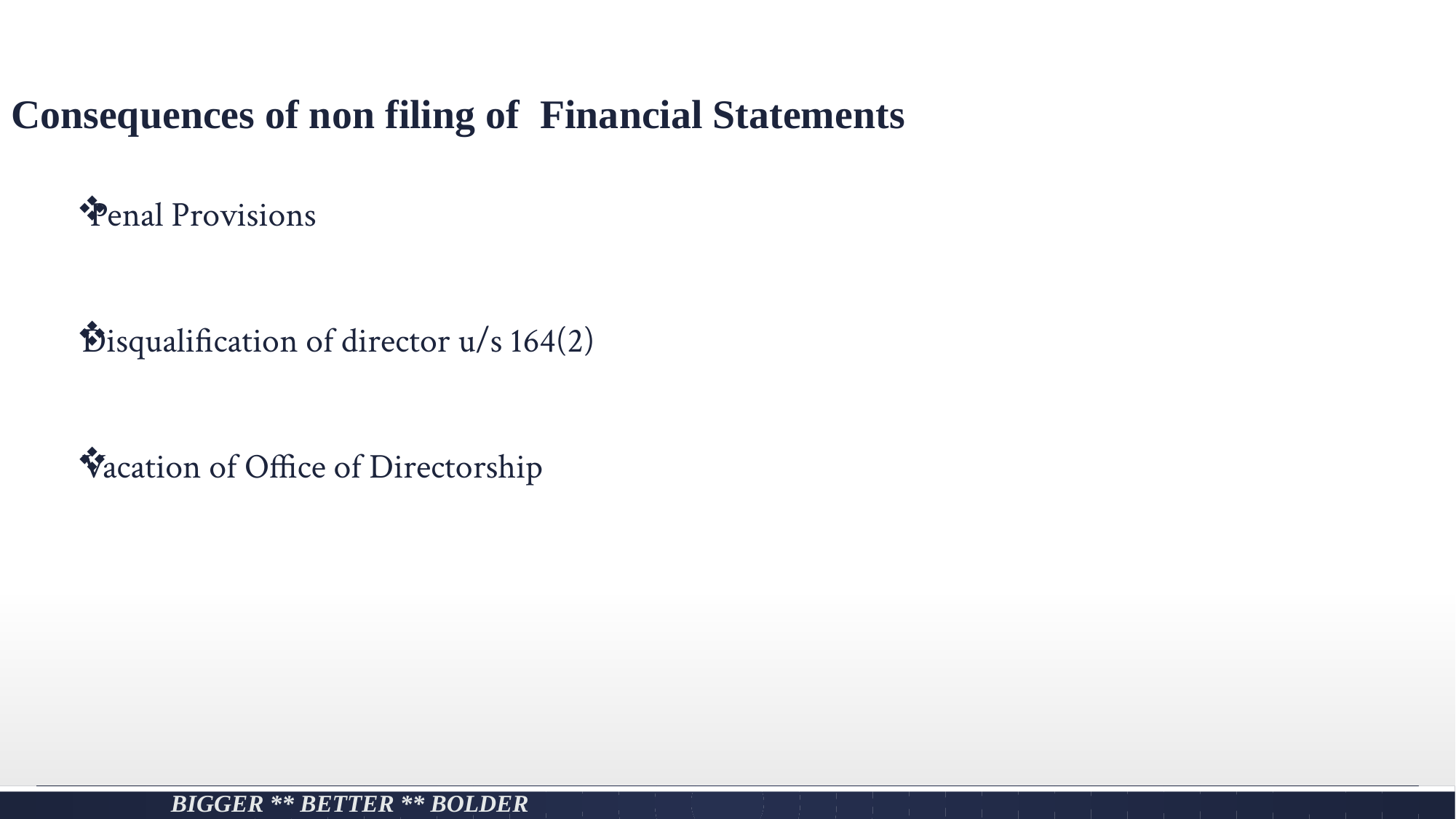

# Consequences of non filing of  Financial Statements

 Penal Provisions

Disqualification of director u/s 164(2)

Vacation of Office of Directorship

Bigger ** Better ** Bolder